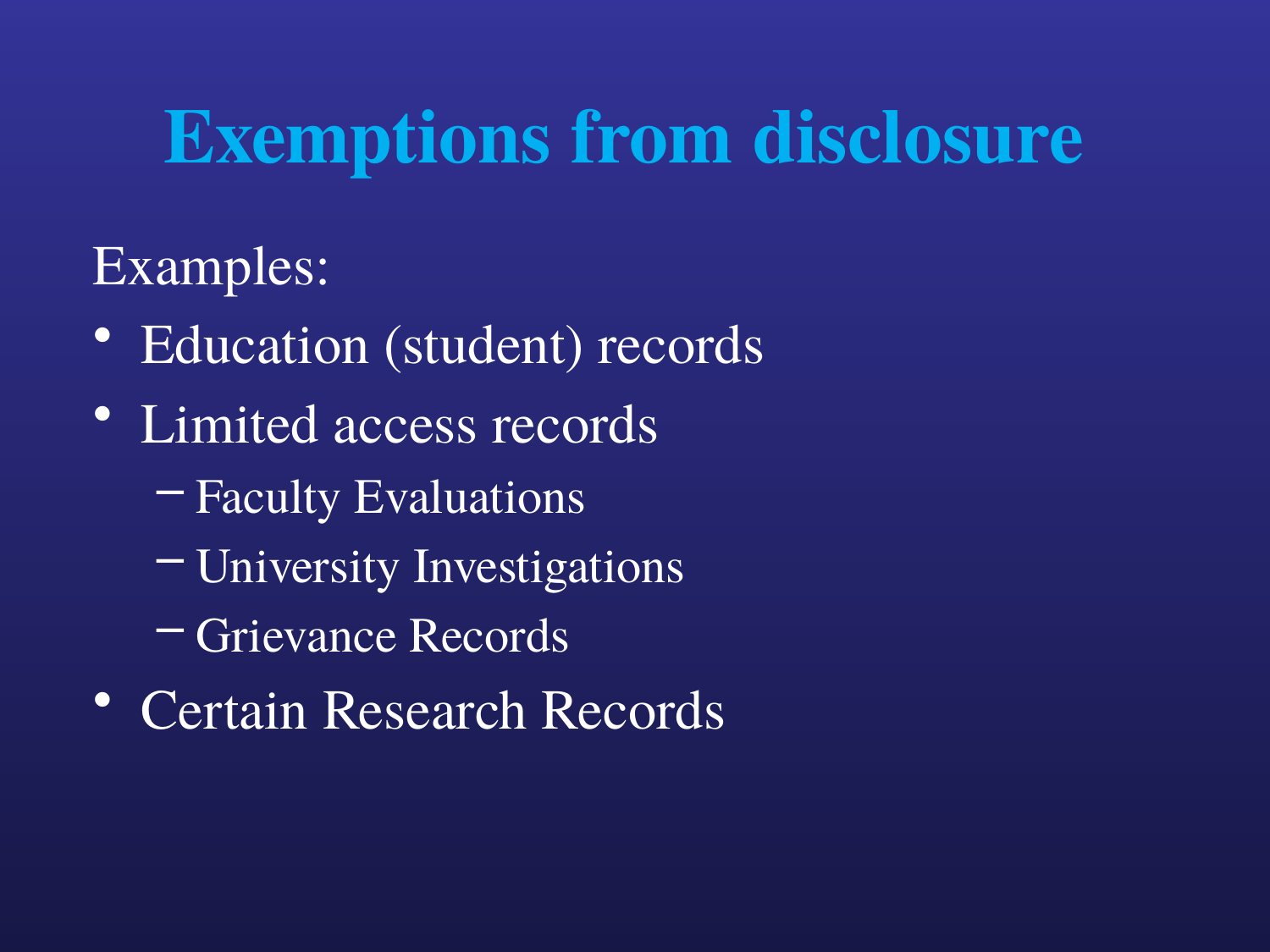

# Exemptions from disclosure
Examples:
Education (student) records
Limited access records
Faculty Evaluations
University Investigations
Grievance Records
Certain Research Records